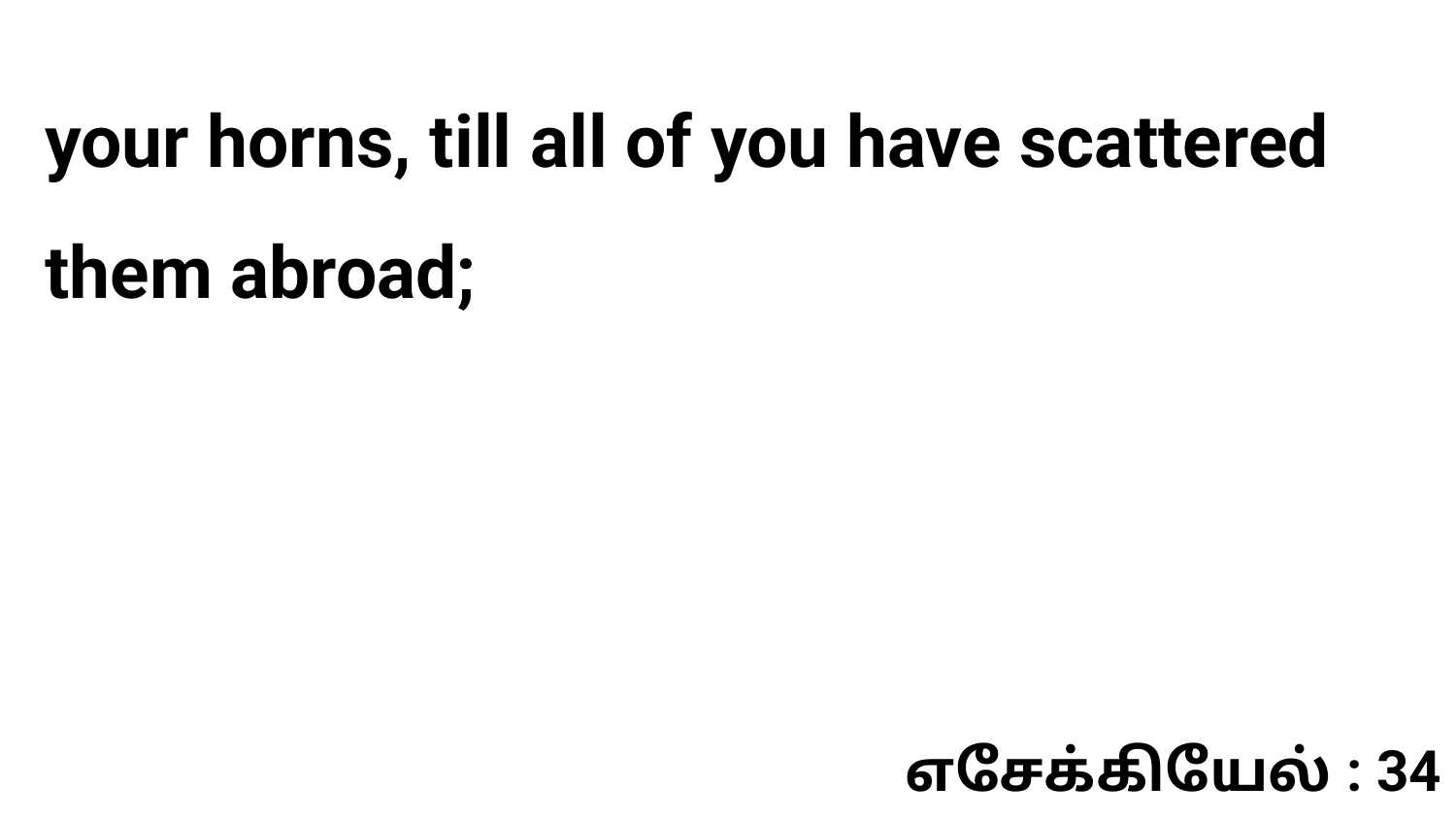

your horns, till all of you have scattered them abroad;
எசேக்கியேல் : 34